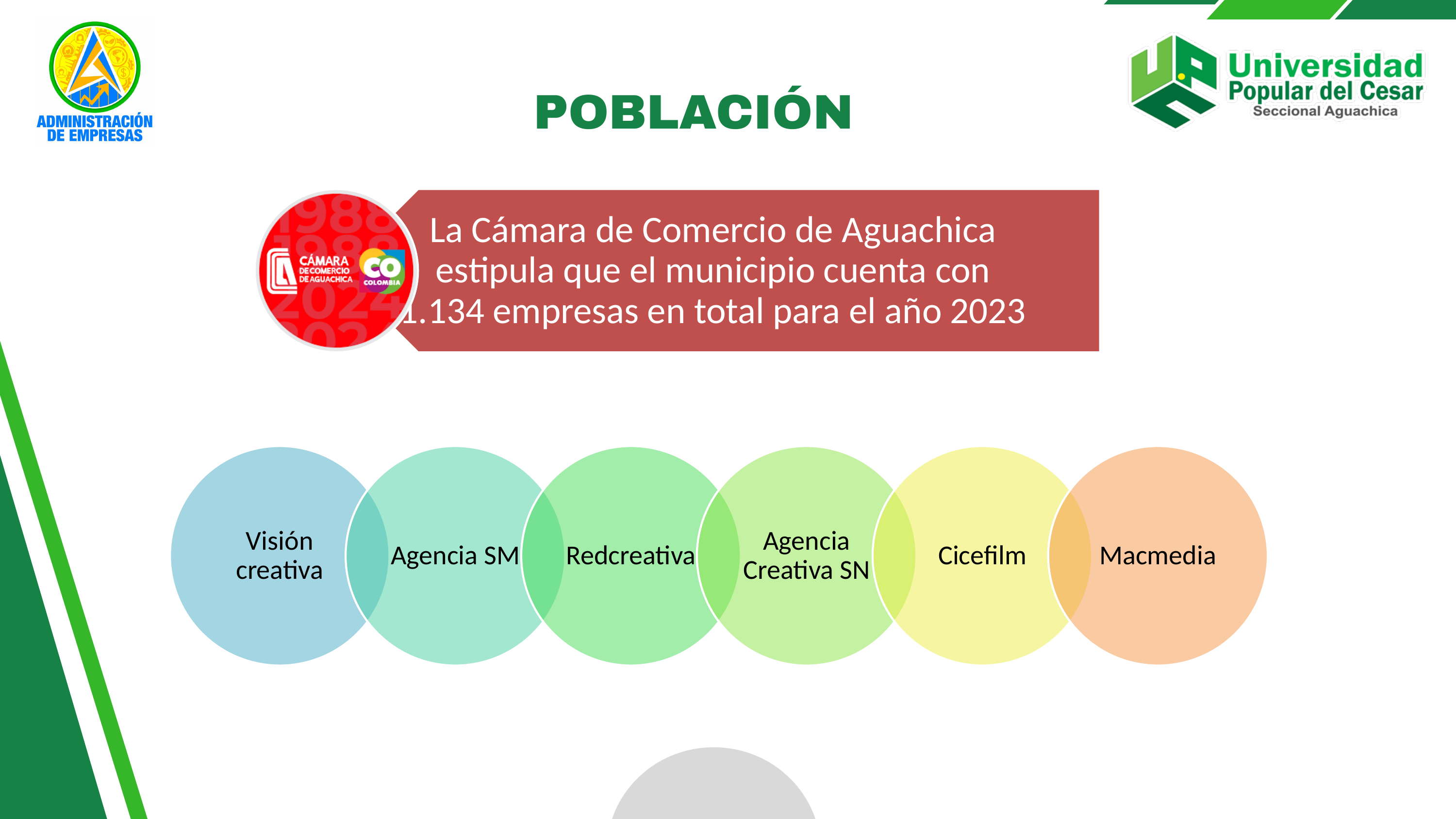

POBLACIÓN
La Cámara de Comercio de Aguachica estipula que el municipio cuenta con 1.134 empresas en total para el año 2023
Visión creativa
Agencia SM
Redcreativa
Agencia Creativa SN
Cicefilm
Macmedia